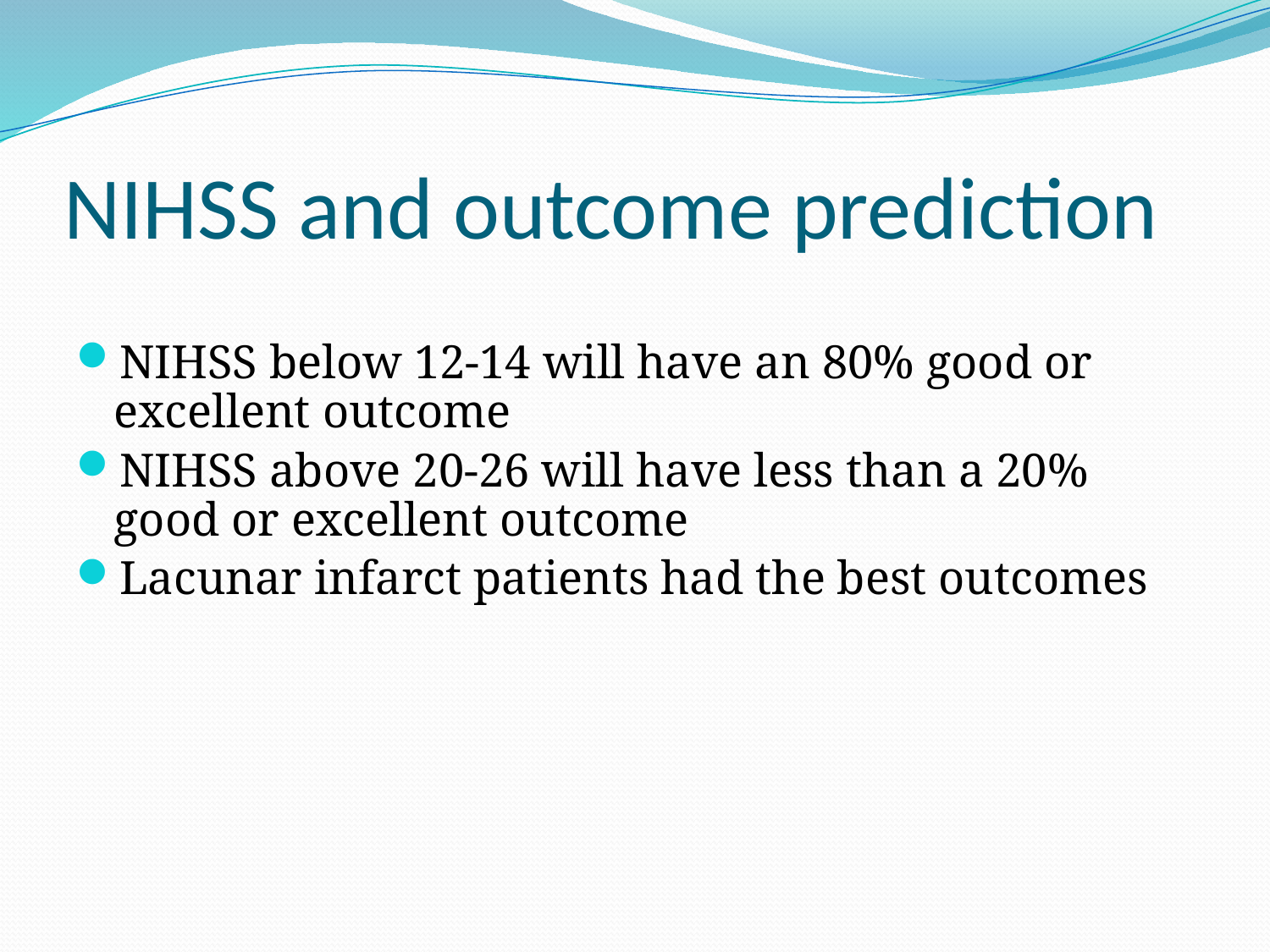

# NIHSS and outcome prediction

NIHSS below 12-14 will have an 80% good or excellent outcome
NIHSS above 20-26 will have less than a 20% good or excellent outcome
Lacunar infarct patients had the best outcomes